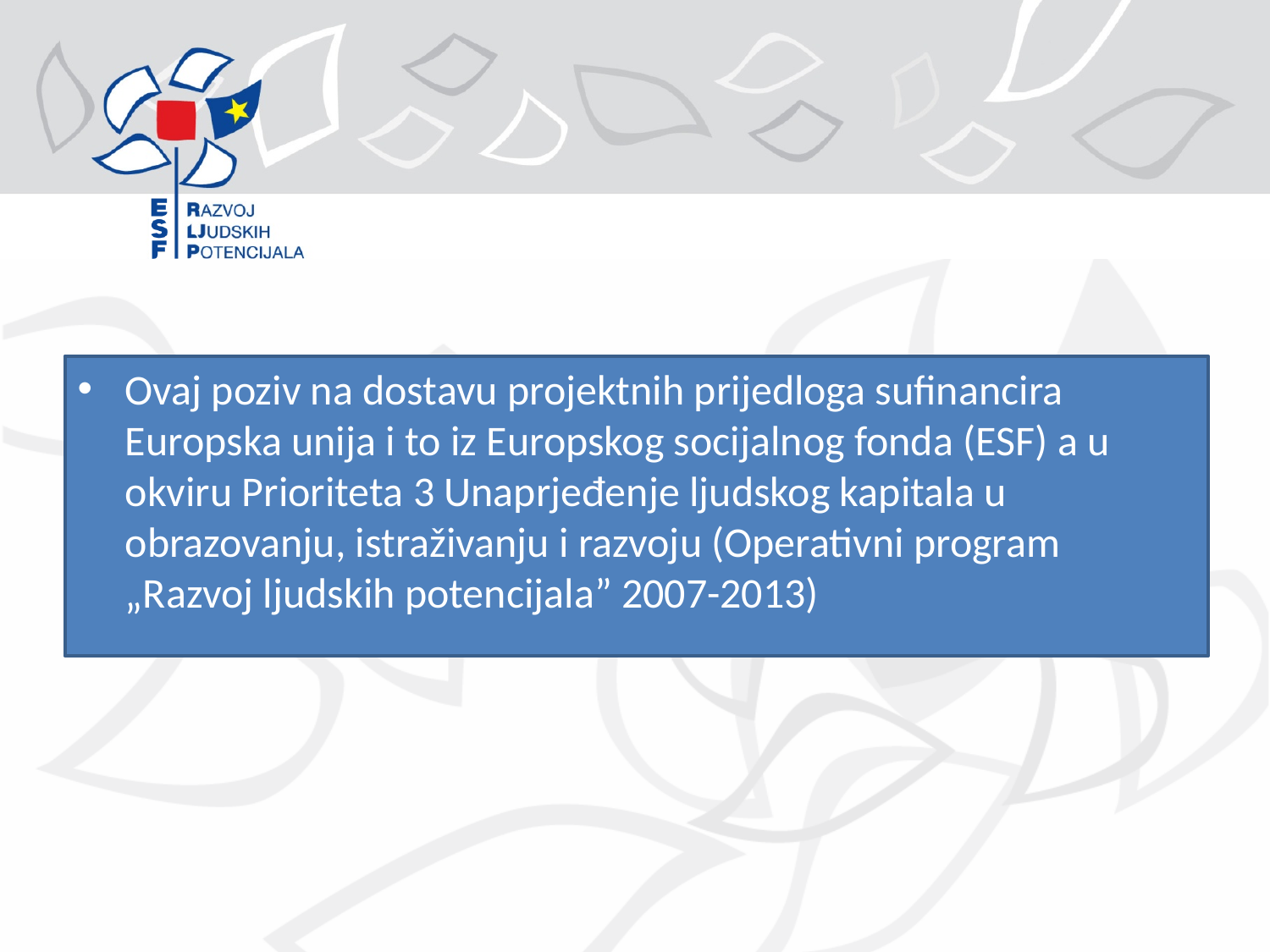

Ovaj poziv na dostavu projektnih prijedloga sufinancira Europska unija i to iz Europskog socijalnog fonda (ESF) a u okviru Prioriteta 3 Unaprjeđenje ljudskog kapitala u obrazovanju, istraživanju i razvoju (Operativni program „Razvoj ljudskih potencijala” 2007-2013)